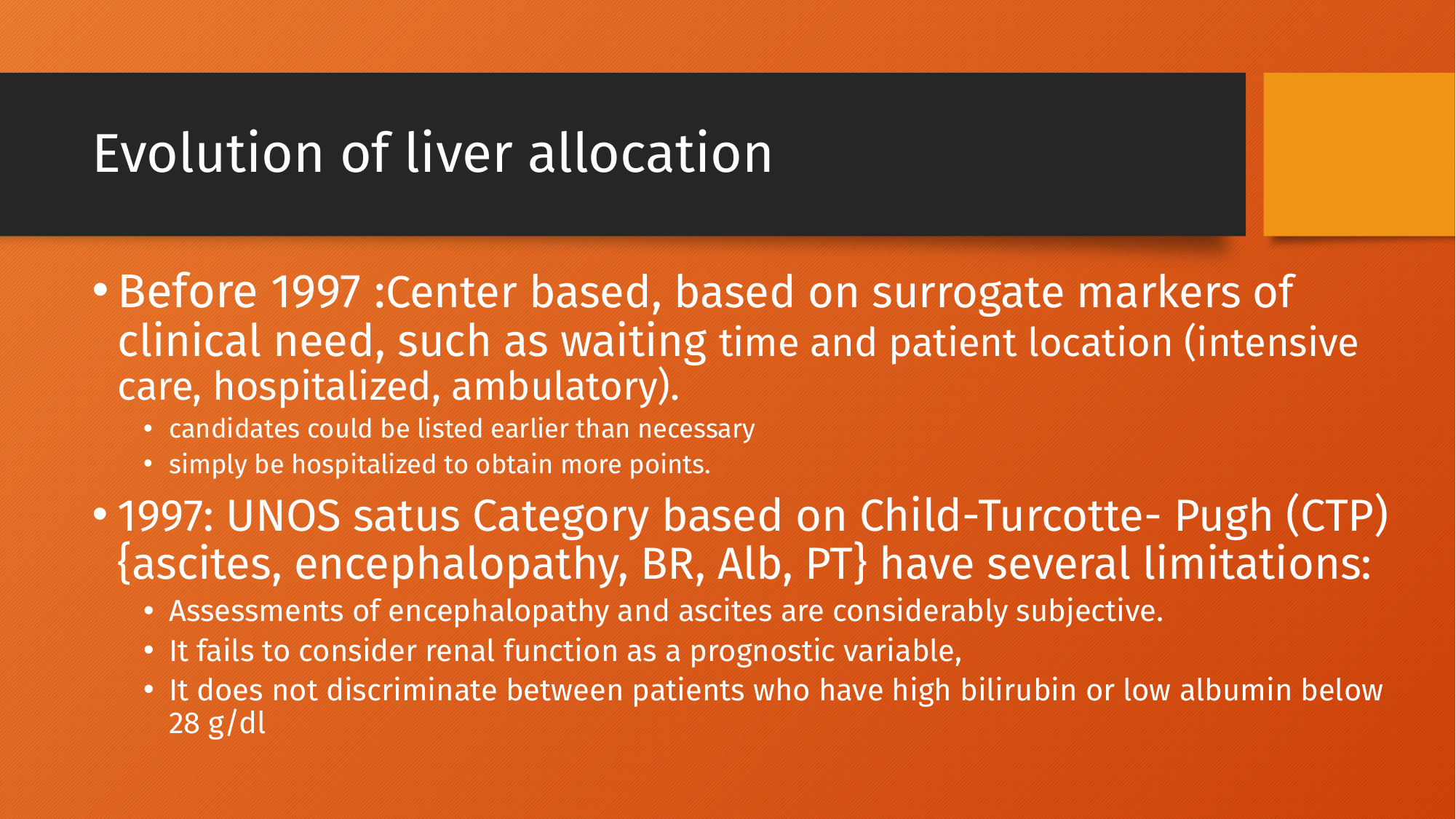

# Evolution of liver allocation
Before 1997 :Center based, based on surrogate markers of clinical need, such as waiting time and patient location (intensive care, hospitalized, ambulatory).
candidates could be listed earlier than necessary
simply be hospitalized to obtain more points.
1997: UNOS satus Category based on Child-Turcotte- Pugh (CTP) {ascites, encephalopathy, BR, Alb, PT} have several limitations:
Assessments of encephalopathy and ascites are considerably subjective.
It fails to consider renal function as a prognostic variable,
It does not discriminate between patients who have high bilirubin or low albumin below 28 g/dl